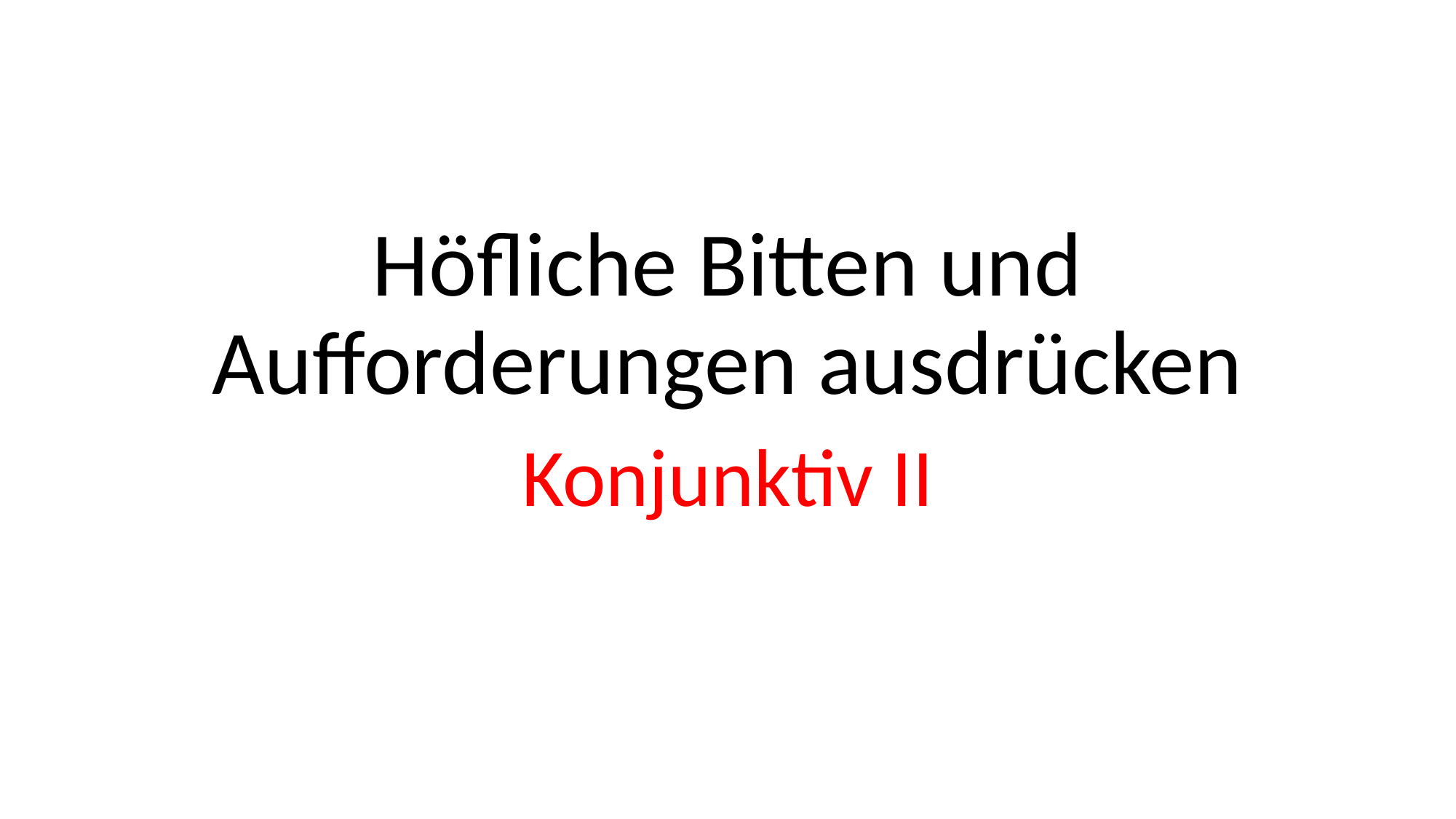

# Höfliche Bitten und Aufforderungen ausdrücken
Konjunktiv II